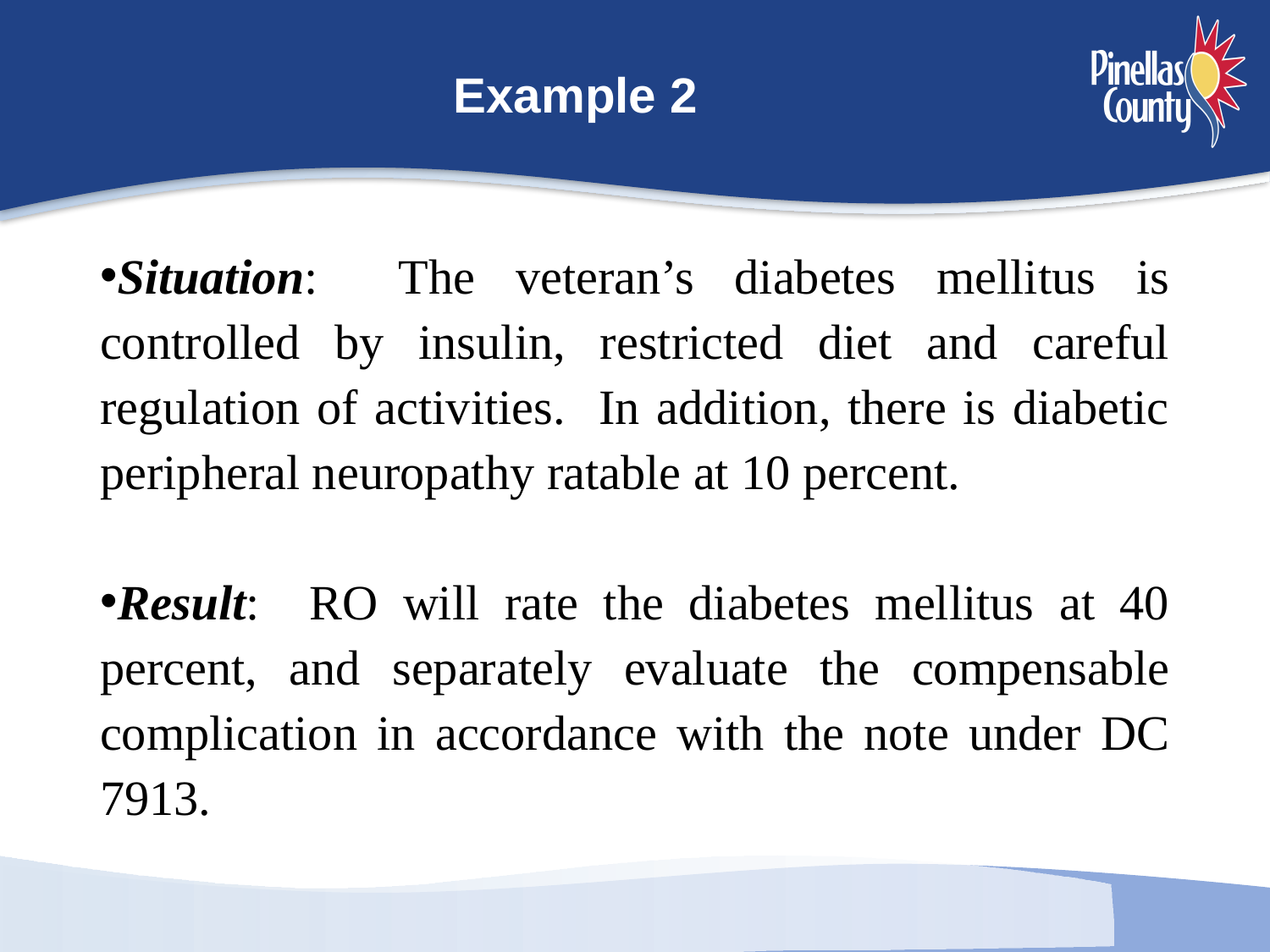

# Example 2
Situation:  The veteran’s diabetes mellitus is controlled by insulin, restricted diet and careful regulation of activities.  In addition, there is diabetic peripheral neuropathy ratable at 10 percent.

Result:  RO will rate the diabetes mellitus at 40 percent, and separately evaluate the compensable complication in accordance with the note under DC 7913.